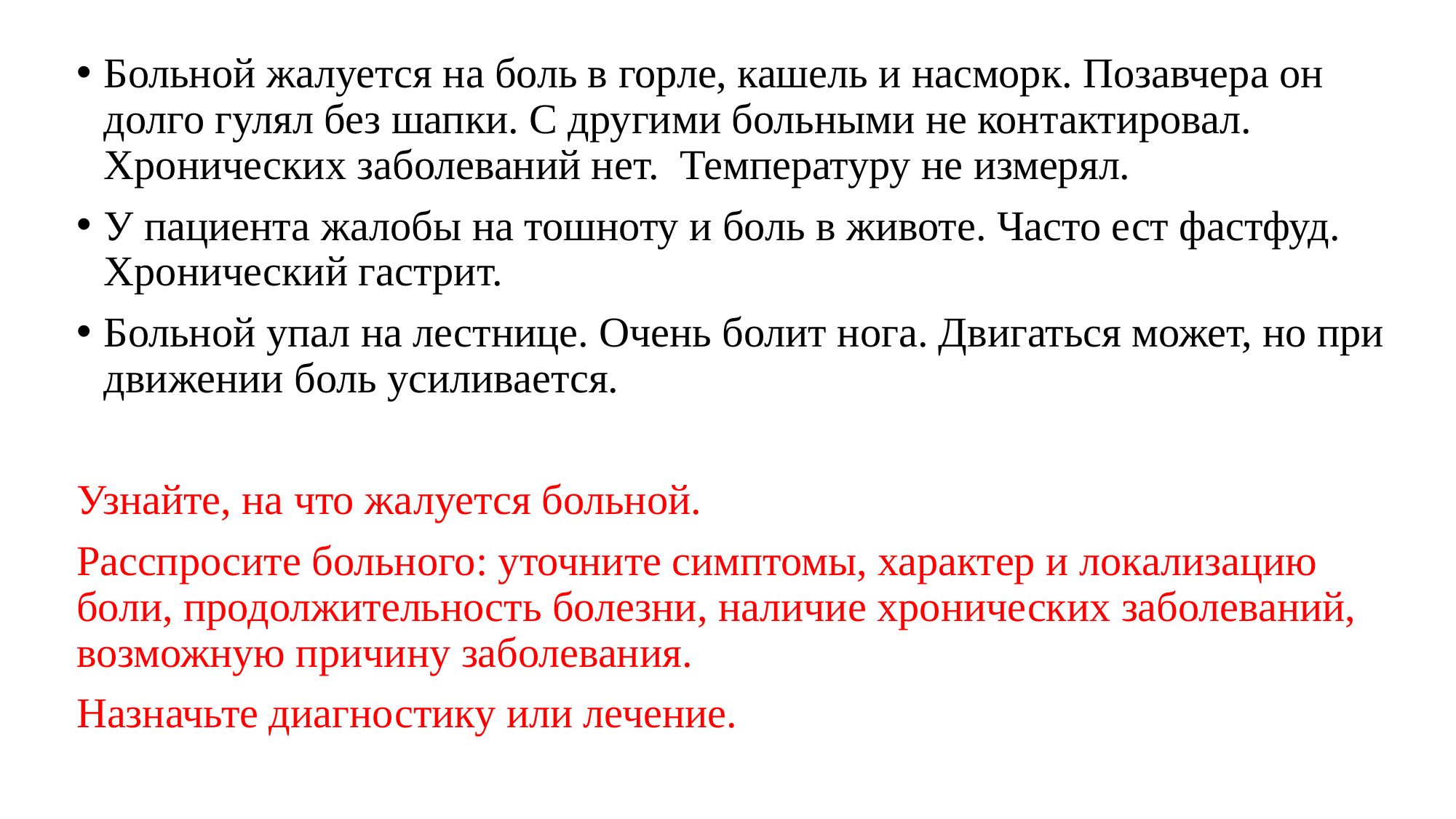

Больной жалуется на боль в горле, кашель и насморк. Позавчера он долго гулял без шапки. С другими больными не контактировал. Хронических заболеваний нет.  Температуру не измерял.
У пациента жалобы на тошноту и боль в животе. Часто ест фастфуд. Хронический гастрит.
Больной упал на лестнице. Очень болит нога. Двигаться может, но при движении боль усиливается.

Узнайте, на что жалуется больной.
Расспросите больного: уточните симптомы, характер и локализацию боли, продолжительность болезни, наличие хронических заболеваний, возможную причину заболевания.
Назначьте диагностику или лечение.